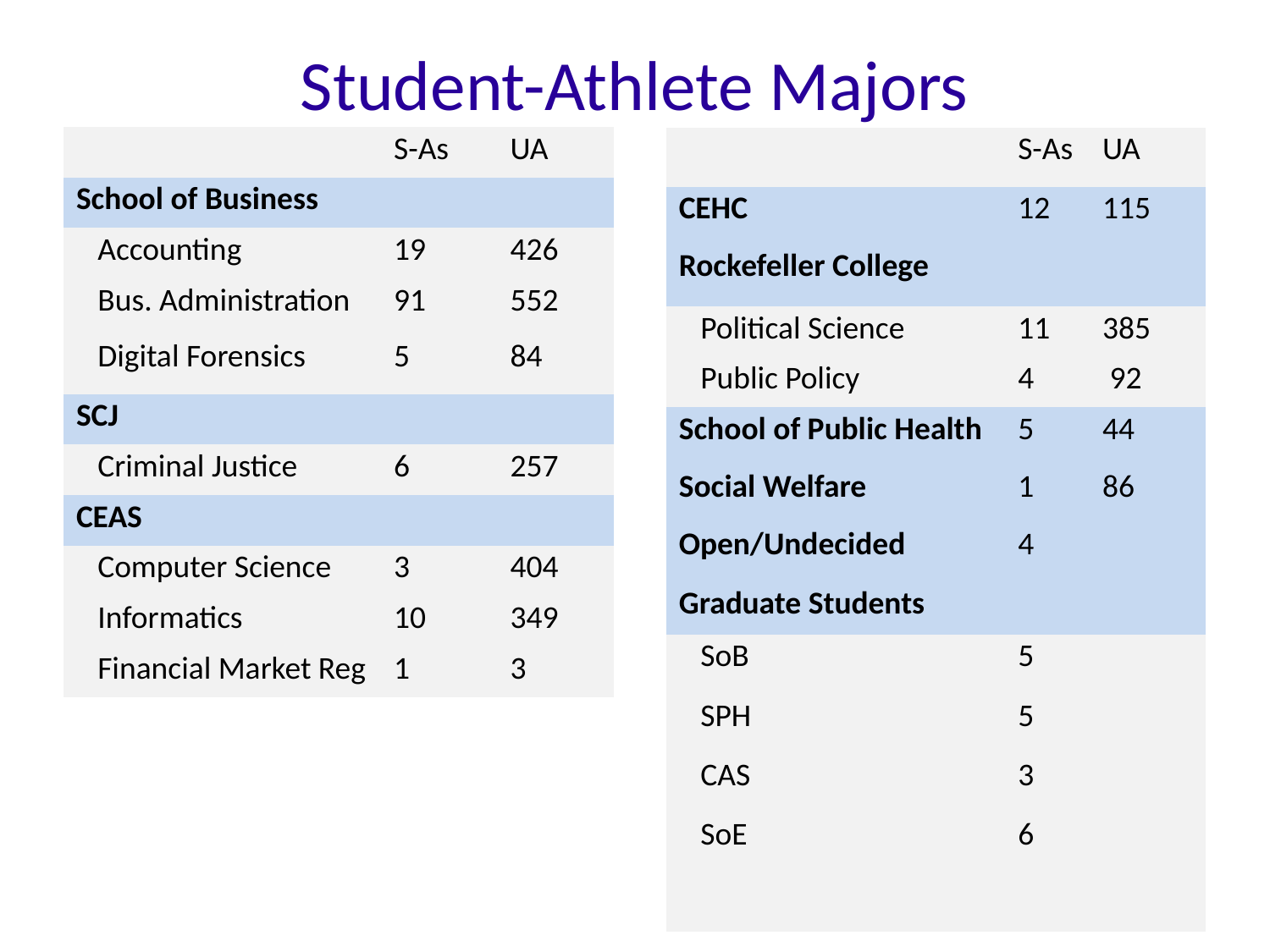

Student-Athlete Majors
|  | S-As | UA |
| --- | --- | --- |
| School of Business |  |  |
| Accounting | 19 | 426 |
| Bus. Administration | 91 | 552 |
| Digital Forensics | 5 | 84 |
| SCJ |  |  |
| Criminal Justice | 6 | 257 |
| CEAS |  |  |
| Computer Science | 3 | 404 |
| Informatics | 10 | 349 |
| Financial Market Reg | 1 | 3 |
|  | S-As | UA |
| --- | --- | --- |
| CEHC | 12 | 115 |
| Rockefeller College |  |  |
| Political Science | 11 | 385 |
| Public Policy | 4 | 92 |
| School of Public Health | 5 | 44 |
| Social Welfare | 1 | 86 |
| Open/Undecided | 4 |  |
| Graduate Students |  |  |
| SoB | 5 |  |
| SPH | 5 |  |
| CAS | 3 |  |
| SoE | 6 |  |
|  |  |  |